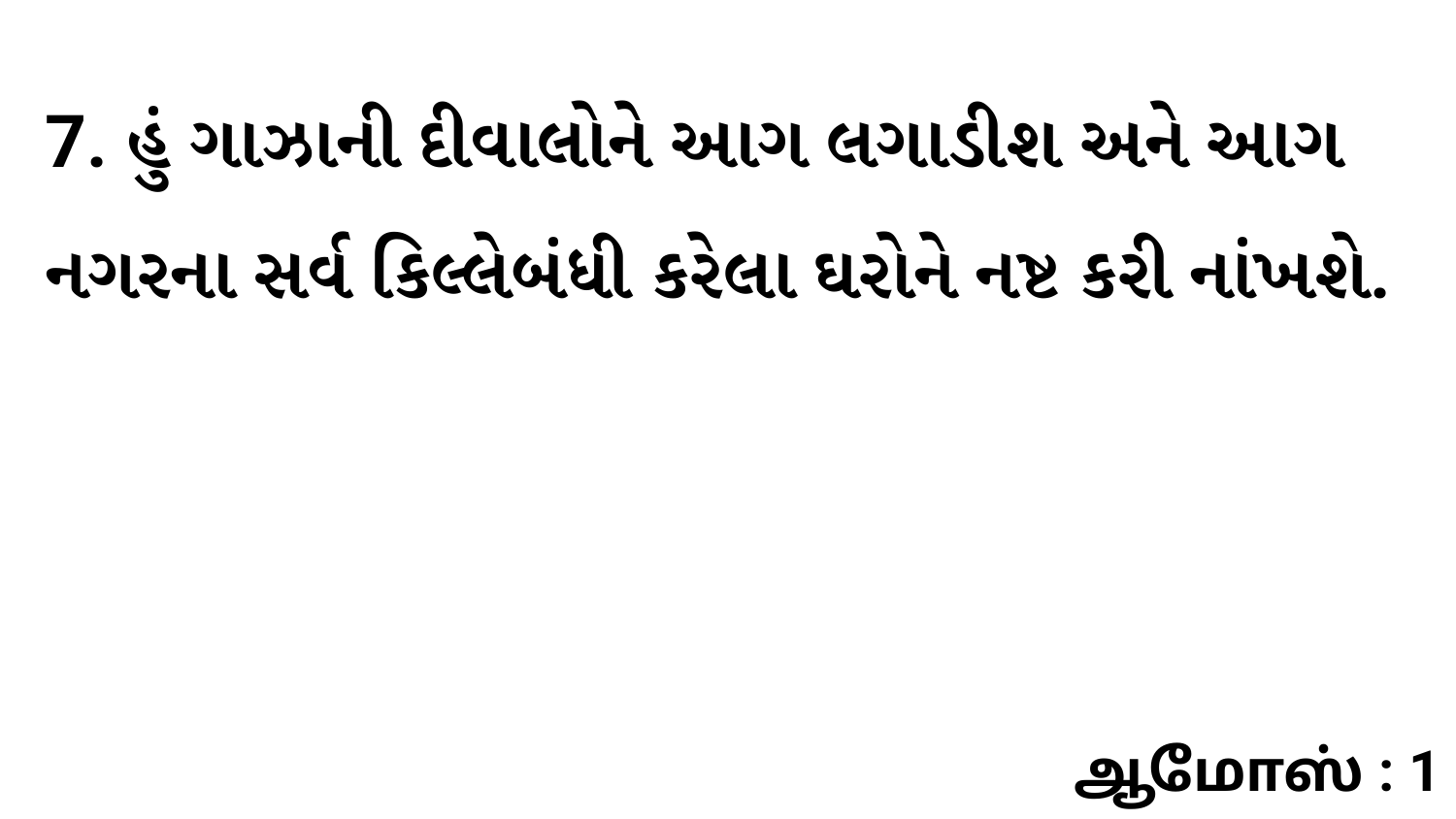

7. હું ગાઝાની દીવાલોને આગ લગાડીશ અને આગ નગરના સર્વ કિલ્લેબંધી કરેલા ઘરોને નષ્ટ કરી નાંખશે.
ஆமோஸ் : 1